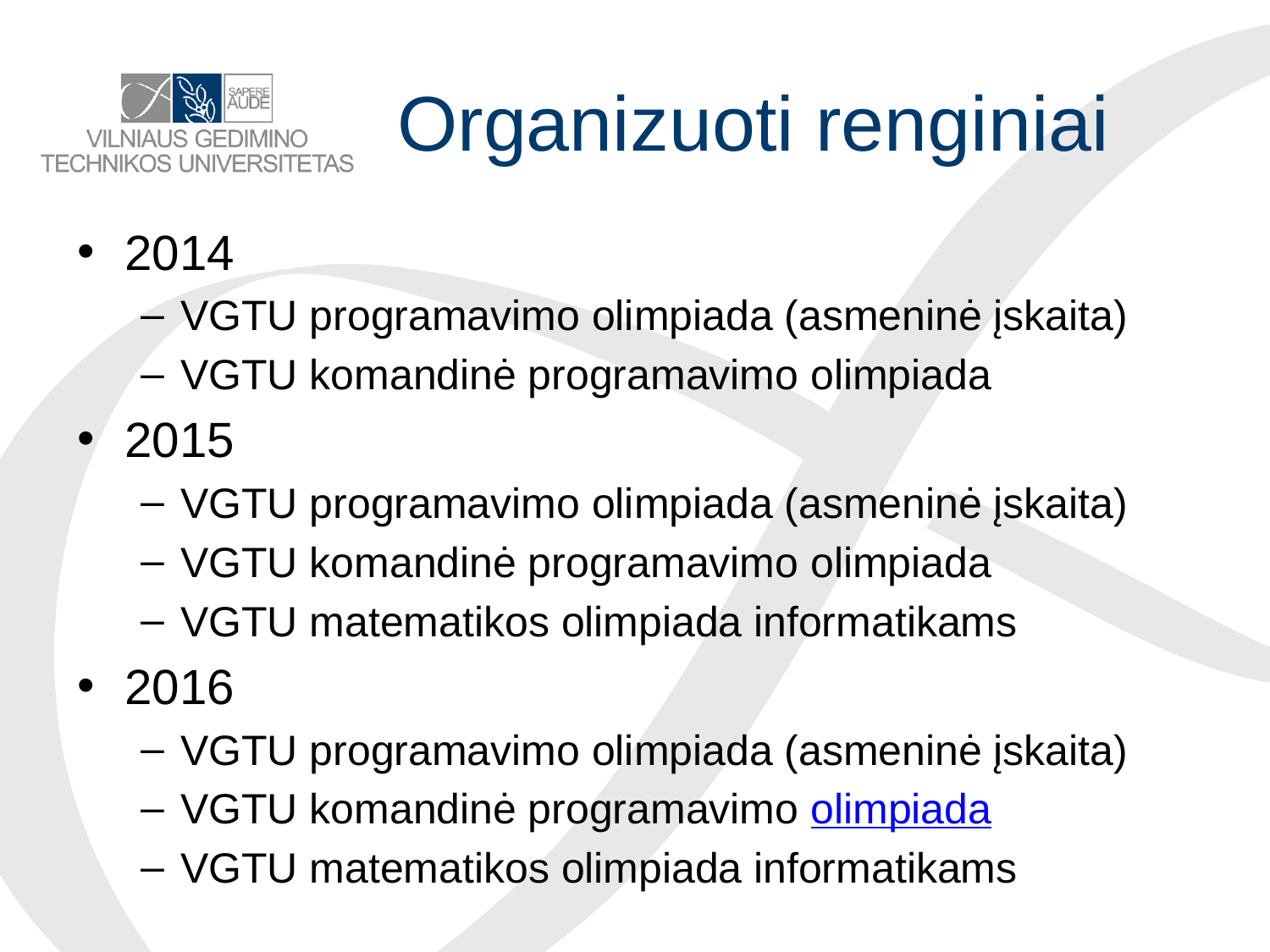

# Organizuoti renginiai
2014
VGTU programavimo olimpiada (asmeninė įskaita)
VGTU komandinė programavimo olimpiada
2015
VGTU programavimo olimpiada (asmeninė įskaita)
VGTU komandinė programavimo olimpiada
VGTU matematikos olimpiada informatikams
2016
VGTU programavimo olimpiada (asmeninė įskaita)
VGTU komandinė programavimo olimpiada
VGTU matematikos olimpiada informatikams